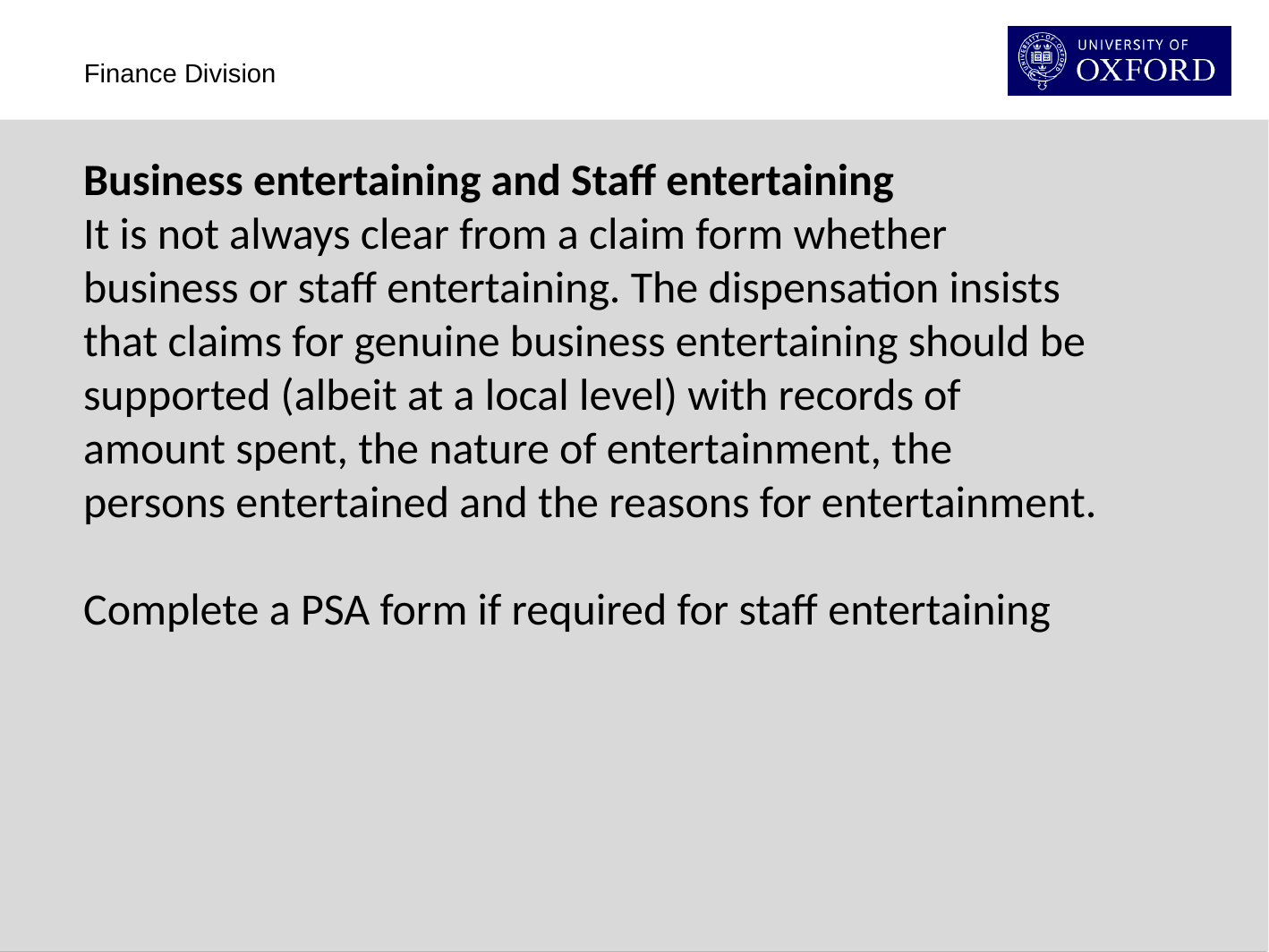

Business entertaining and Staff entertaining
It is not always clear from a claim form whether business or staff entertaining. The dispensation insists that claims for genuine business entertaining should be supported (albeit at a local level) with records of amount spent, the nature of entertainment, the persons entertained and the reasons for entertainment.

Complete a PSA form if required for staff entertaining